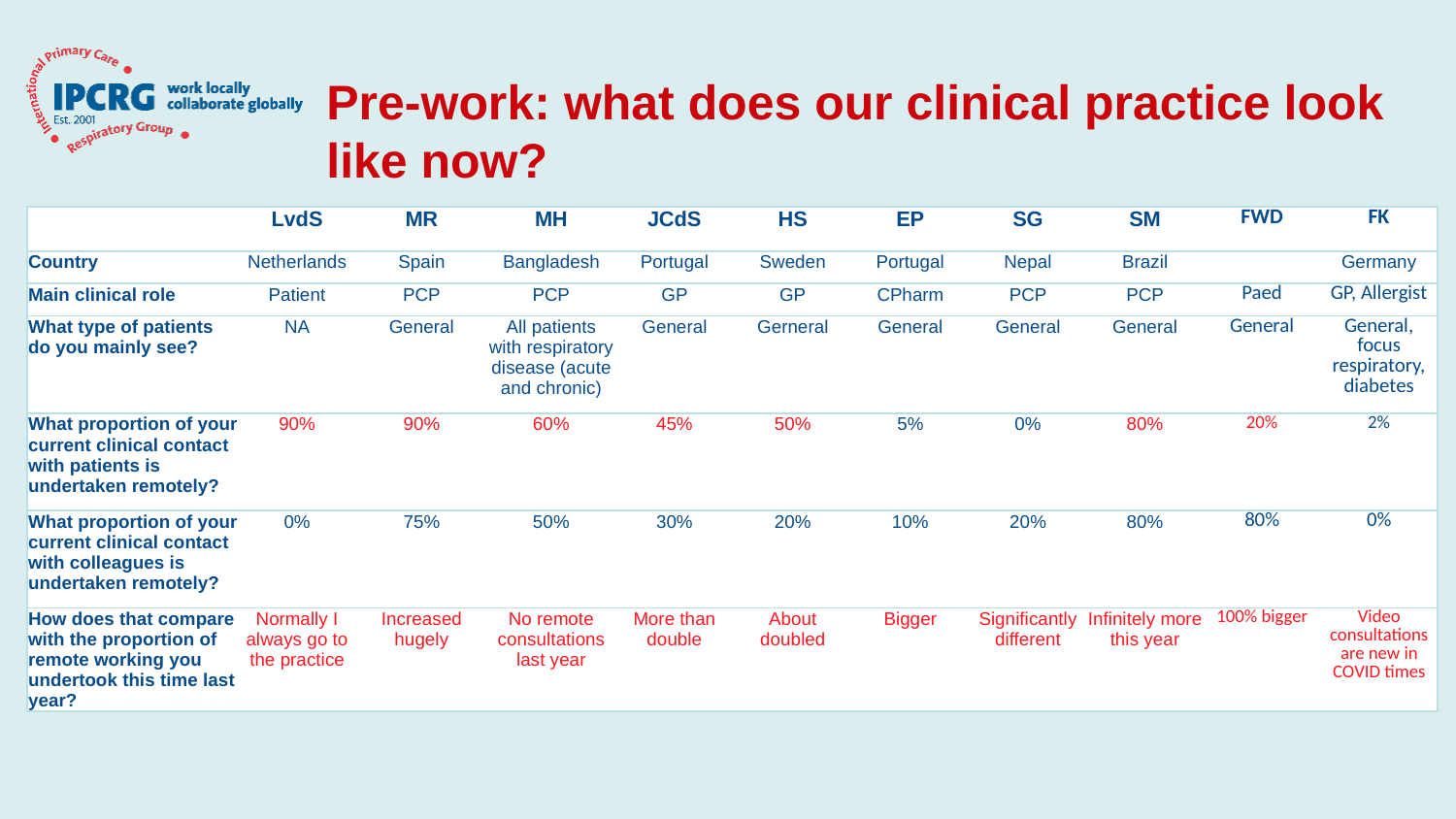

# Pre-work: what does our clinical practice look like now?
|  | LvdS | MR | MH | JCdS | HS | EP | SG | SM | FWD | FK |
| --- | --- | --- | --- | --- | --- | --- | --- | --- | --- | --- |
| Country | Netherlands | Spain | Bangladesh | Portugal | Sweden | Portugal | Nepal | Brazil |  | Germany |
| Main clinical role | Patient | PCP | PCP | GP | GP | CPharm | PCP | PCP | Paed | GP, Allergist |
| What type of patients do you mainly see? | NA | General | All patients with respiratory disease (acute and chronic) | General | Gerneral | General | General | General | General | General, focus respiratory, diabetes |
| What proportion of your current clinical contact with patients is undertaken remotely? | 90% | 90% | 60% | 45% | 50% | 5% | 0% | 80% | 20% | 2% |
| What proportion of your current clinical contact with colleagues is undertaken remotely? | 0% | 75% | 50% | 30% | 20% | 10% | 20% | 80% | 80% | 0% |
| How does that compare with the proportion of remote working you undertook this time last year? | Normally I always go to the practice | Increased hugely | No remote consultations last year | More than double | About doubled | Bigger | Significantly different | Infinitely more this year | 100% bigger | Video consultations are new in COVID times |